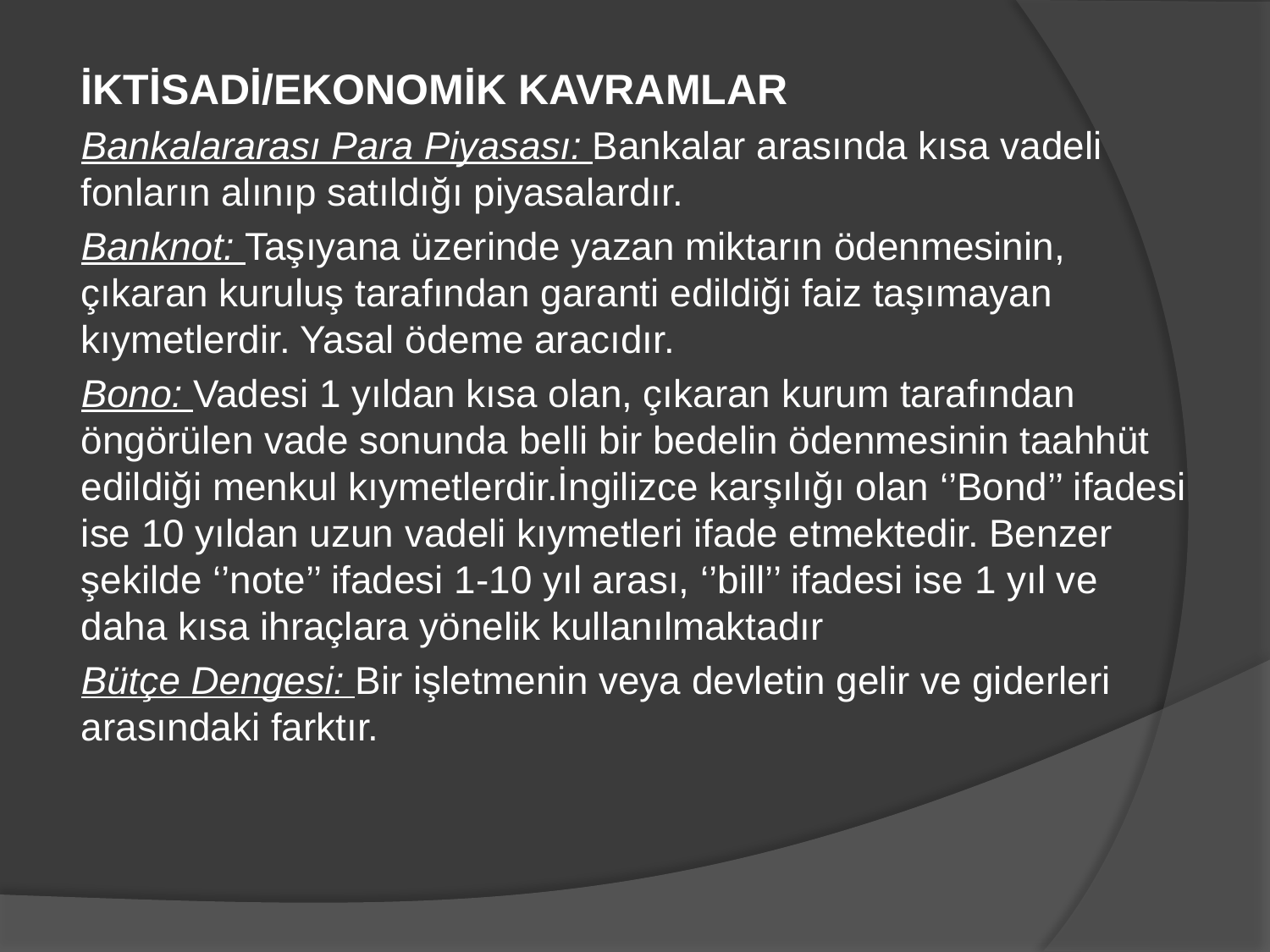

İKTİSADİ/EKONOMİK KAVRAMLAR
Bankalararası Para Piyasası: Bankalar arasında kısa vadeli fonların alınıp satıldığı piyasalardır.
Banknot: Taşıyana üzerinde yazan miktarın ödenmesinin, çıkaran kuruluş tarafından garanti edildiği faiz taşımayan kıymetlerdir. Yasal ödeme aracıdır.
Bono: Vadesi 1 yıldan kısa olan, çıkaran kurum tarafından öngörülen vade sonunda belli bir bedelin ödenmesinin taahhüt edildiği menkul kıymetlerdir.İngilizce karşılığı olan ‘’Bond’’ ifadesi ise 10 yıldan uzun vadeli kıymetleri ifade etmektedir. Benzer şekilde ‘’note’’ ifadesi 1-10 yıl arası, ‘’bill’’ ifadesi ise 1 yıl ve daha kısa ihraçlara yönelik kullanılmaktadır
Bütçe Dengesi: Bir işletmenin veya devletin gelir ve giderleri arasındaki farktır.